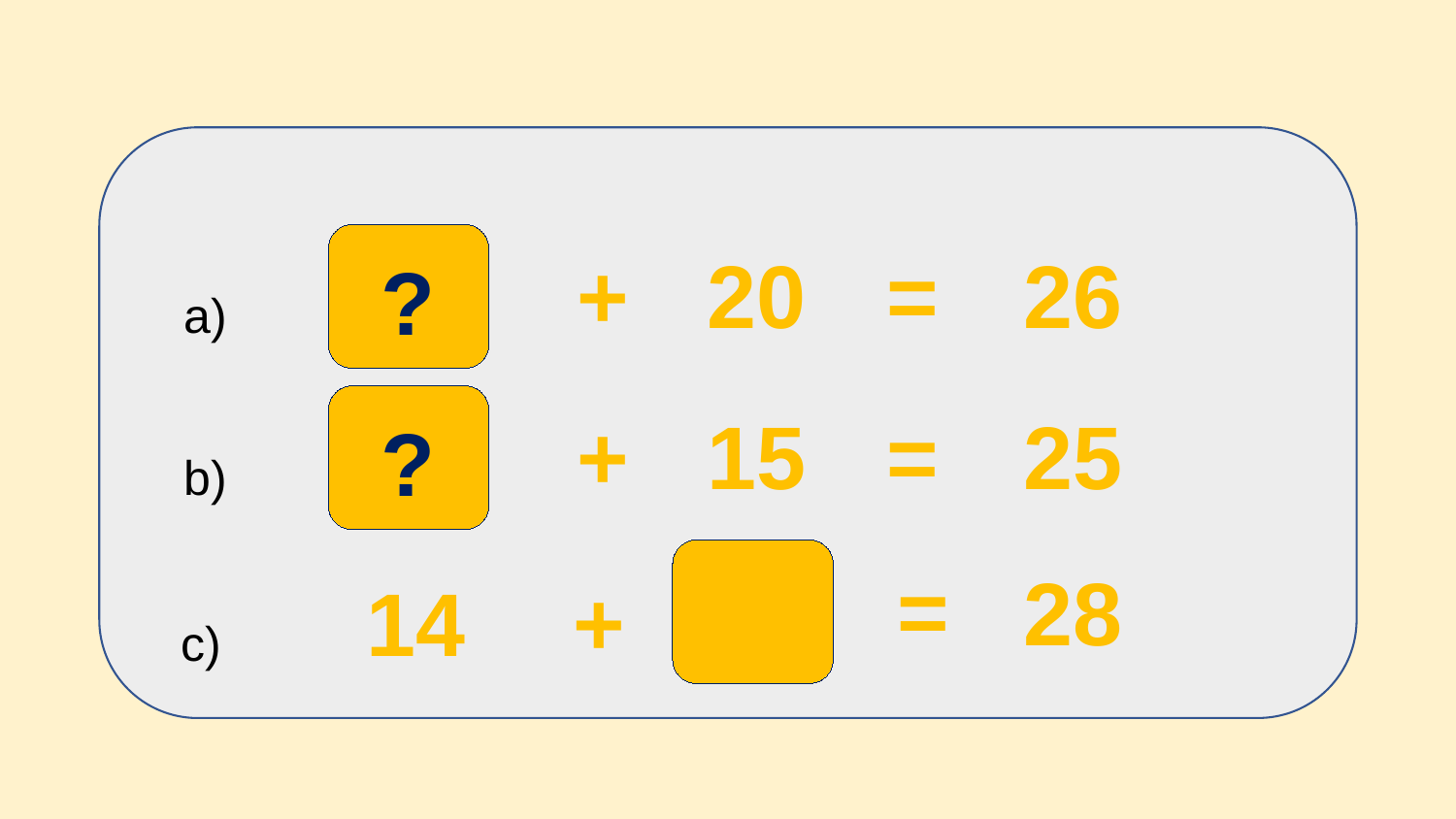

+
20
=
26
?
a)
+
15
=
25
?
b)
=
28
+
14

c)